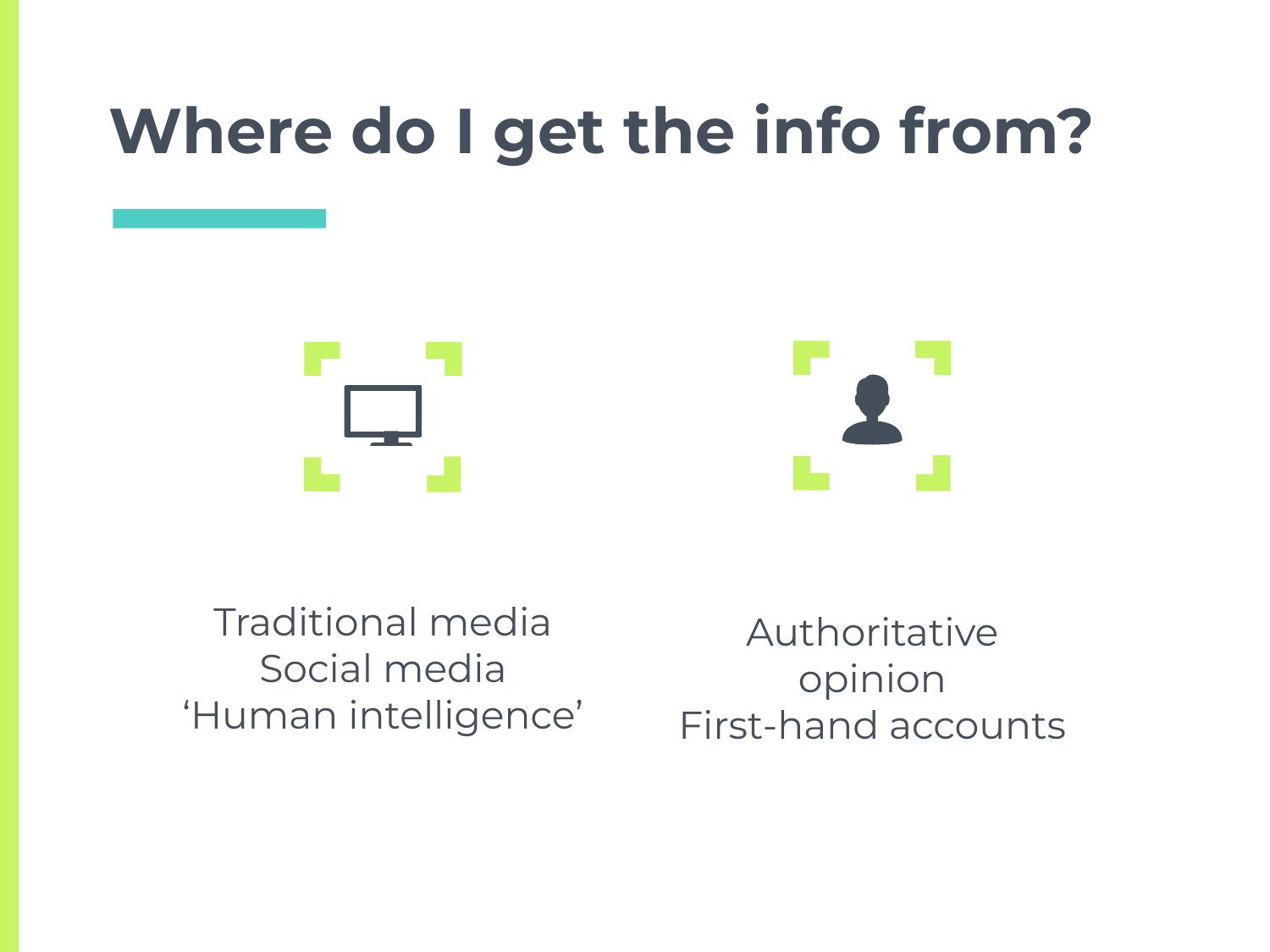

# Where do I get the info from?

Traditional media
Social media
‘Human intelligence’

Authoritative opinion
First-hand accounts